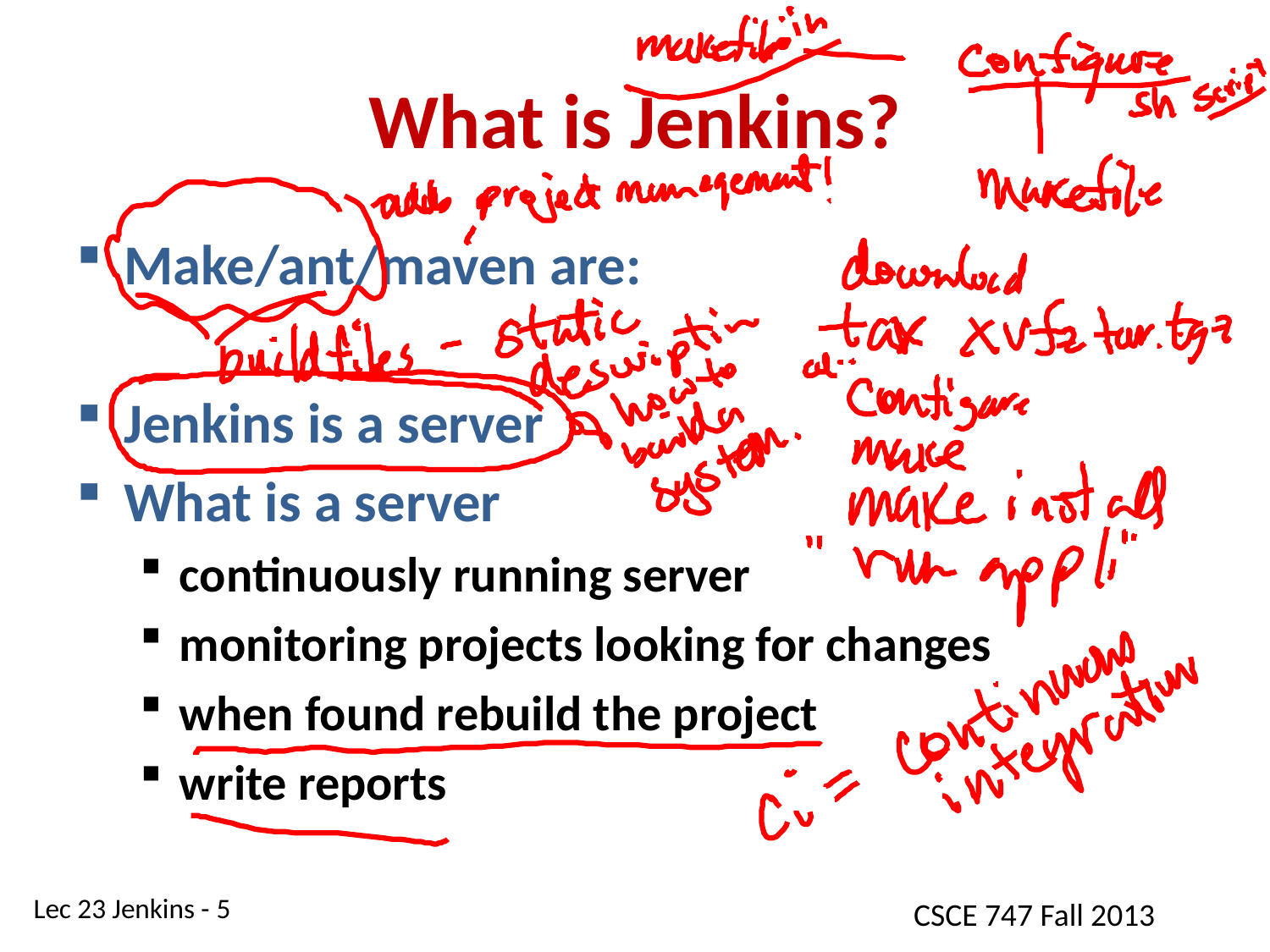

# What is Jenkins?

Make/ant/maven are:

Jenkins is a server
What is a server
continuously running server
monitoring projects looking for changes
when found rebuild the project
write reports